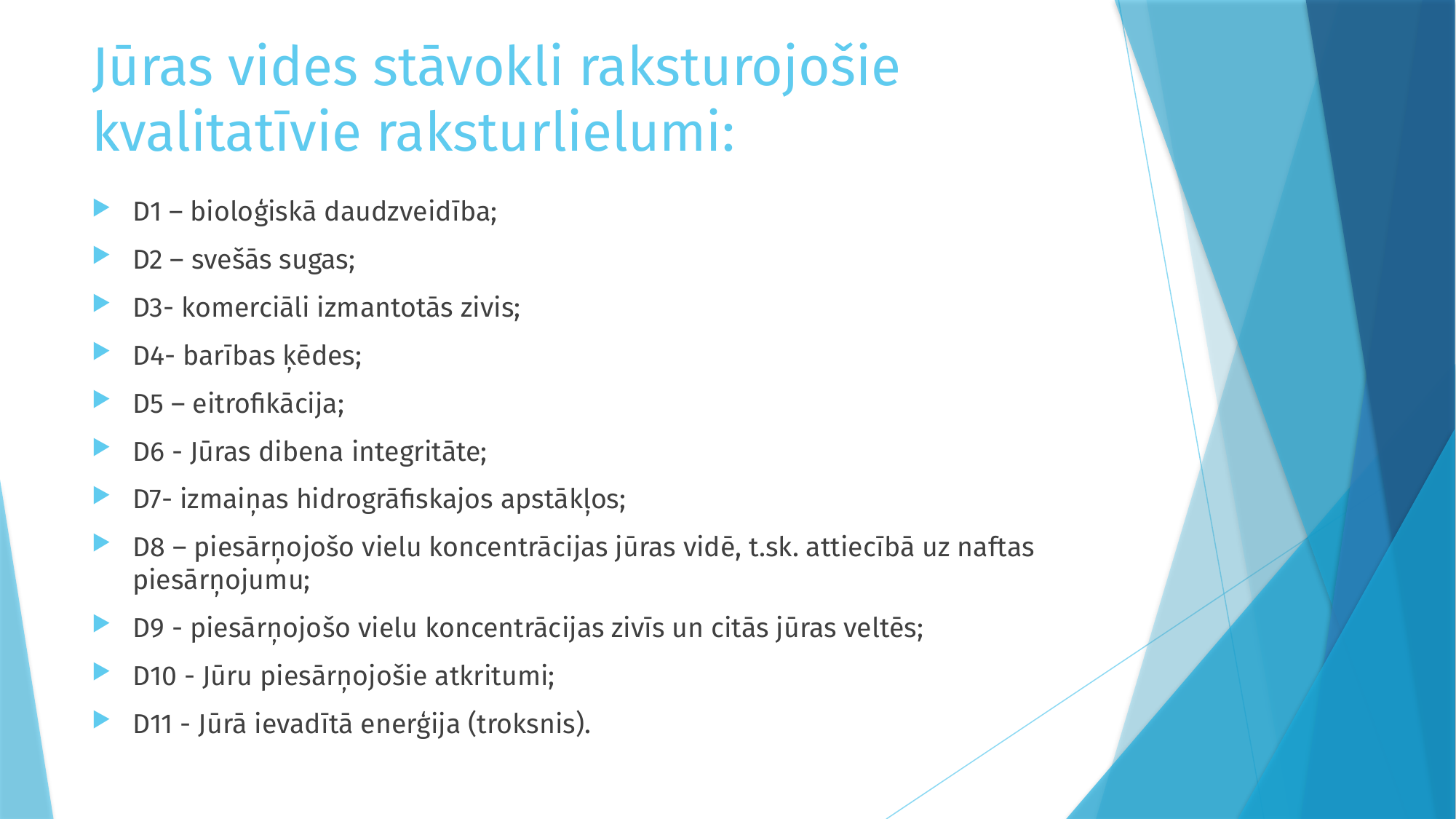

# Jūras vides stāvokli raksturojošie kvalitatīvie raksturlielumi:
D1 – bioloģiskā daudzveidība;
D2 – svešās sugas;
D3- komerciāli izmantotās zivis;
D4- barības ķēdes;
D5 – eitrofikācija;
D6 - Jūras dibena integritāte;
D7- izmaiņas hidrogrāfiskajos apstākļos;
D8 – piesārņojošo vielu koncentrācijas jūras vidē, t.sk. attiecībā uz naftas piesārņojumu;
D9 - piesārņojošo vielu koncentrācijas zivīs un citās jūras veltēs;
D10 - Jūru piesārņojošie atkritumi;
D11 - Jūrā ievadītā enerģija (troksnis).